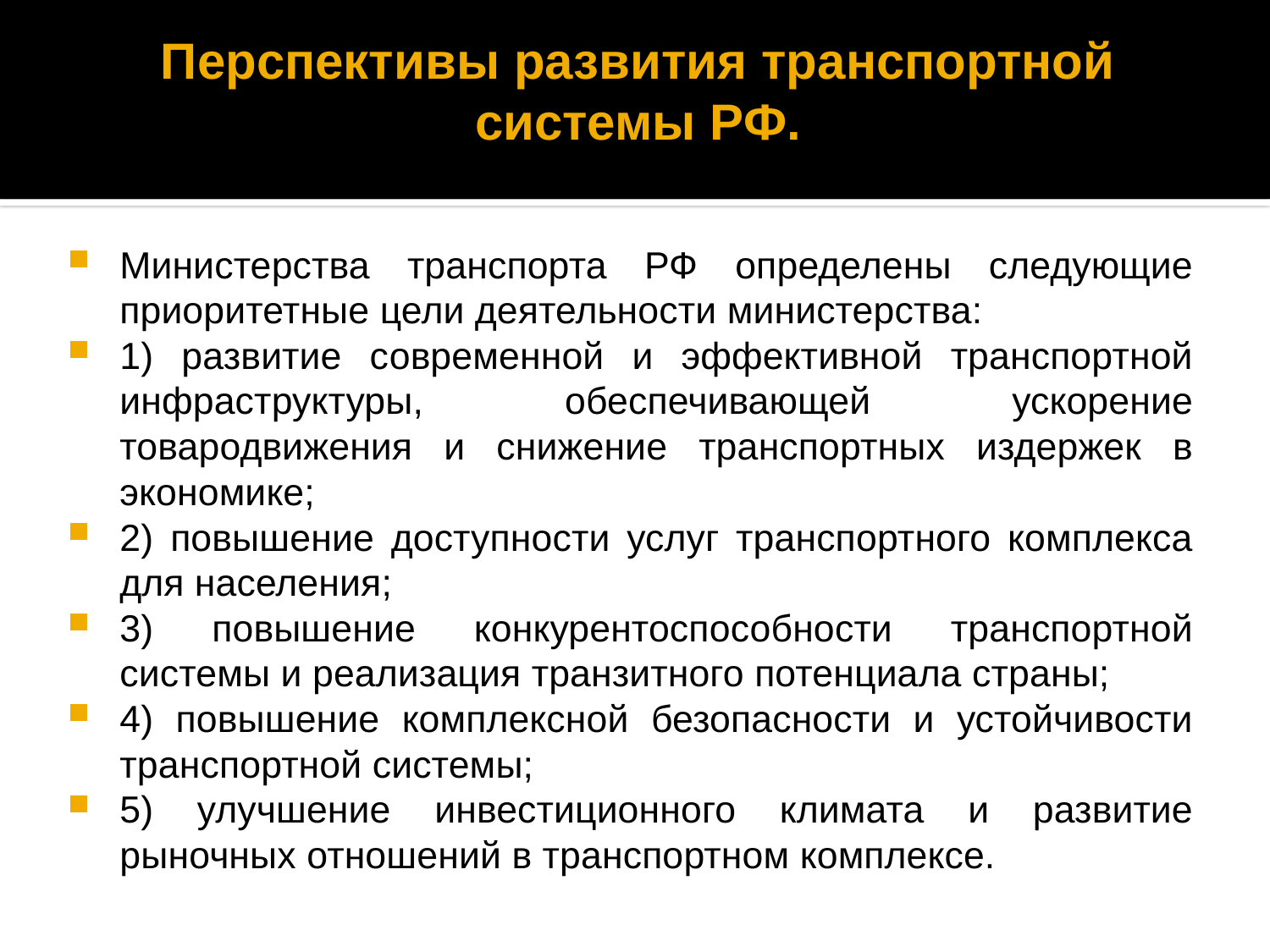

# Перспективы развития транспортной системы РФ.
Министерства транспорта РФ определены следующие приоритетные цели деятельности министерства:
1) развитие современной и эффективной транспортной инфраструктуры, обеспечивающей ускорение товародвижения и снижение транспортных издержек в экономике;
2) повышение доступности услуг транспортного комплекса для населения;
3) повышение конкурентоспособности транспортной системы и реализация транзитного потенциала страны;
4) повышение комплексной безопасности и устойчивости транспортной системы;
5) улучшение инвестиционного климата и развитие рыночных отношений в транспортном комплексе.